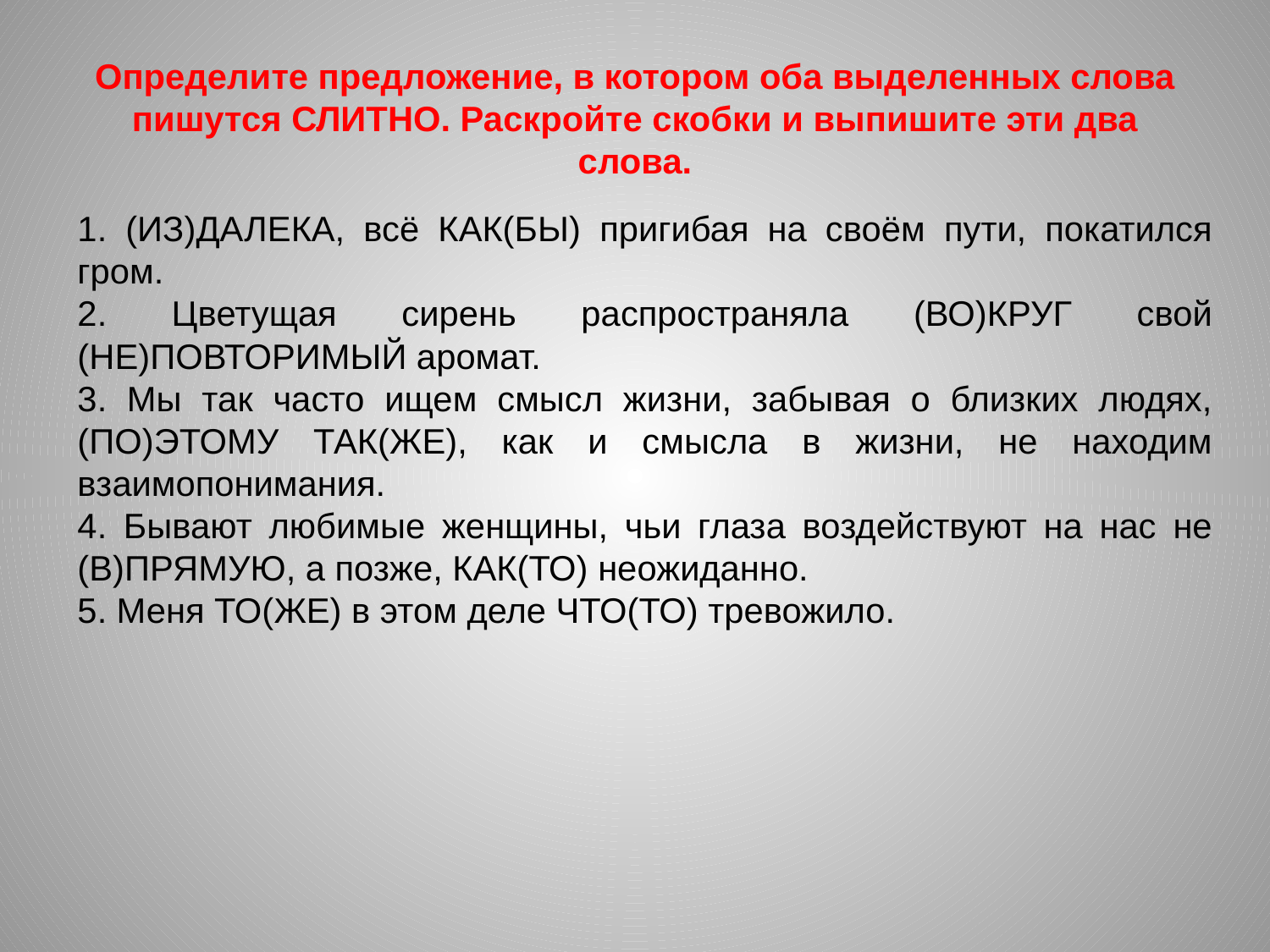

# Определите предложение, в котором оба выделенных слова пишутся СЛИТНО. Раскройте скобки и выпишите эти два слова.
1. (ИЗ)ДАЛЕКА, всё КАК(БЫ) пригибая на своём пути, покатился гром.
2. Цветущая сирень распространяла (ВО)КРУГ свой (НЕ)ПОВТОРИМЫЙ аромат.
3. Мы так часто ищем смысл жизни, забывая о близких людях, (ПО)ЭТОМУ ТАК(ЖЕ), как и смысла в жизни, не находим взаимопонимания.
4. Бывают любимые женщины, чьи глаза воздействуют на нас не (В)ПРЯМУЮ, а позже, КАК(ТО) неожиданно.
5. Меня ТО(ЖЕ) в этом деле ЧТО(ТО) тревожило.